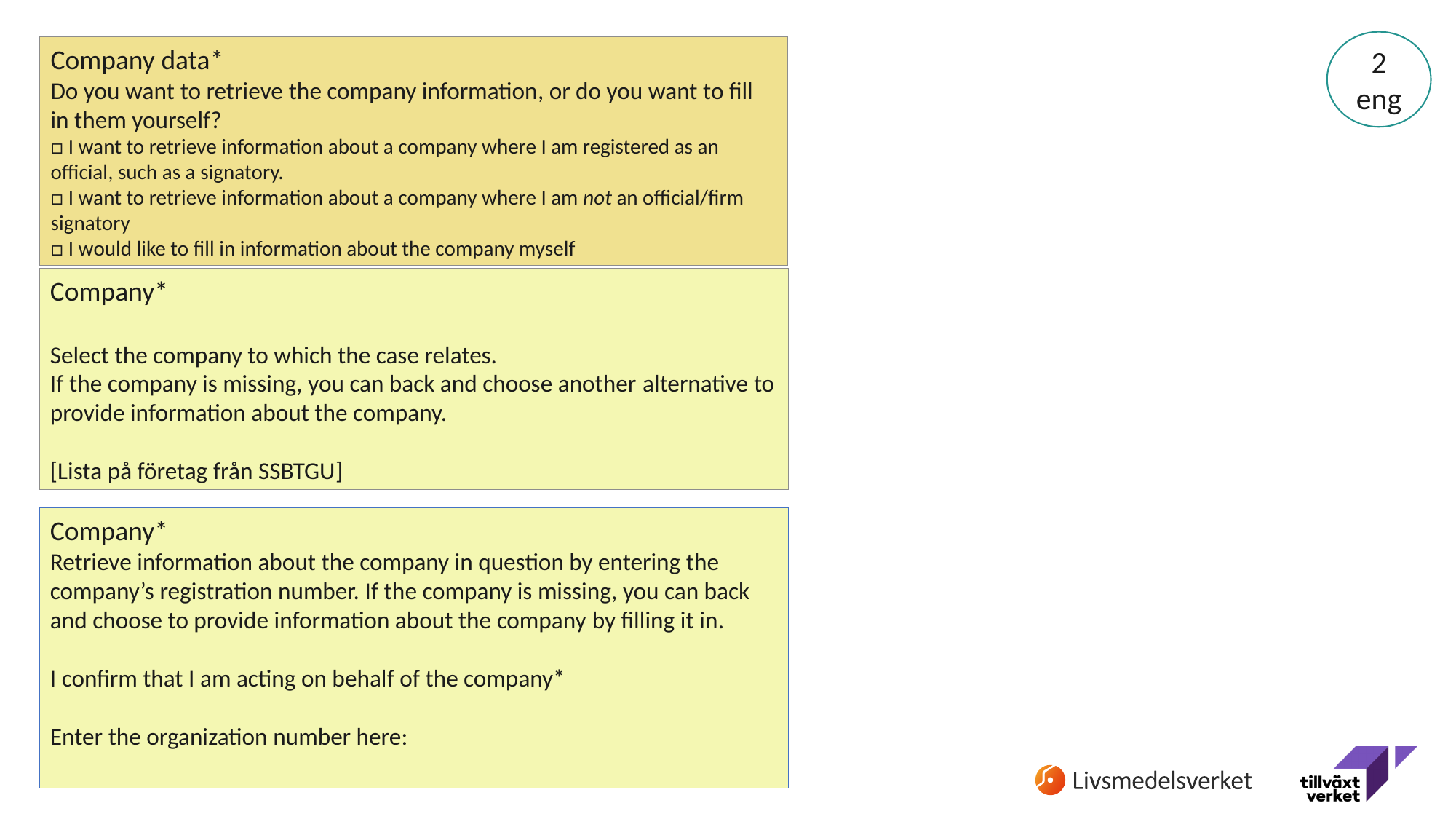

2 eng
Company data*
Do you want to retrieve the company information, or do you want to fill in them yourself?
□ I want to retrieve information about a company where I am registered as an official, such as a signatory.
□ I want to retrieve information about a company where I am not an official/firm signatory
□ I would like to fill in information about the company myself
Company*

Select the company to which the case relates.
If the company is missing, you can back and choose another alternative to provide information about the company.

[Lista på företag från SSBTGU]
Company*
Retrieve information about the company in question by entering the company’s registration number. If the company is missing, you can back and choose to provide information about the company by filling it in.

I confirm that I am acting on behalf of the company*

Enter the organization number here: